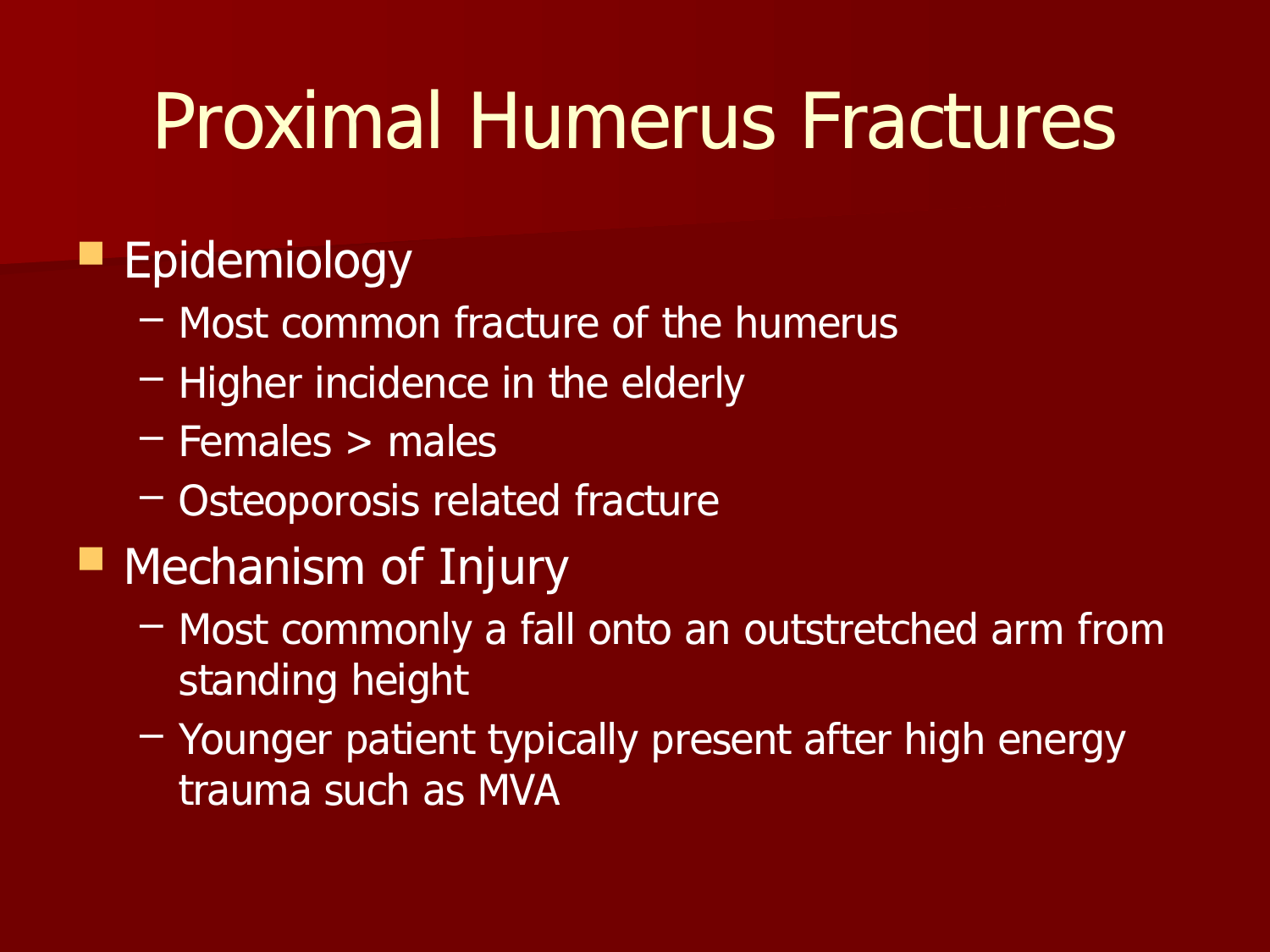

# Proximal Humerus Fractures
Epidemiology
Most common fracture of the humerus
Higher incidence in the elderly
Females > males
Osteoporosis related fracture
Mechanism of Injury
Most commonly a fall onto an outstretched arm from standing height
Younger patient typically present after high energy trauma such as MVA